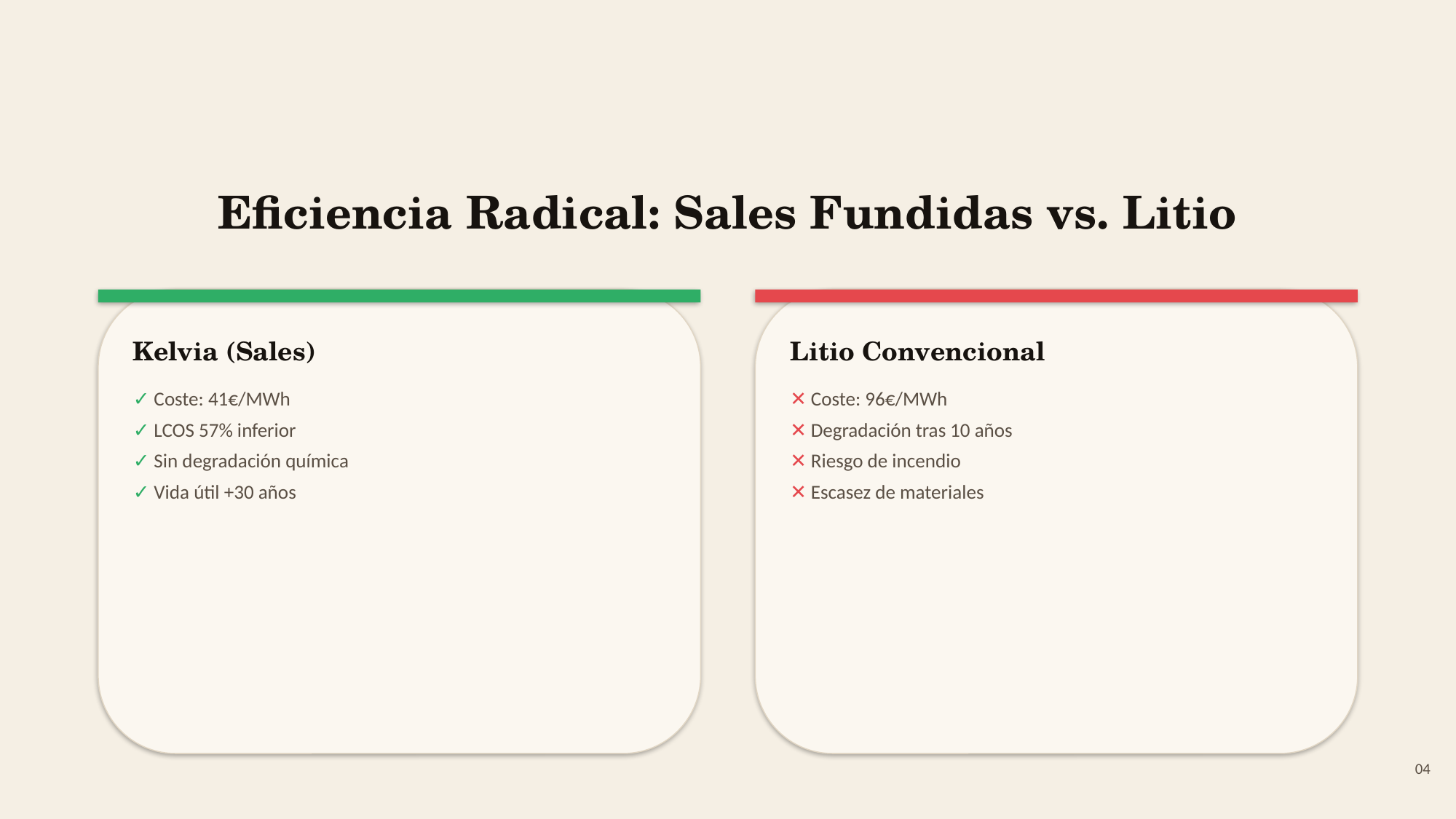

# Eficiencia Radical: Sales Fundidas vs. Litio

Kelvia (Sales)
✓ Coste: 41€/MWh
✓ LCOS 57% inferior
✓ Sin degradación química
✓ Vida útil +30 años
Litio Convencional
✕ Coste: 96€/MWh
✕ Degradación tras 10 años
✕ Riesgo de incendio
✕ Escasez de materiales
04